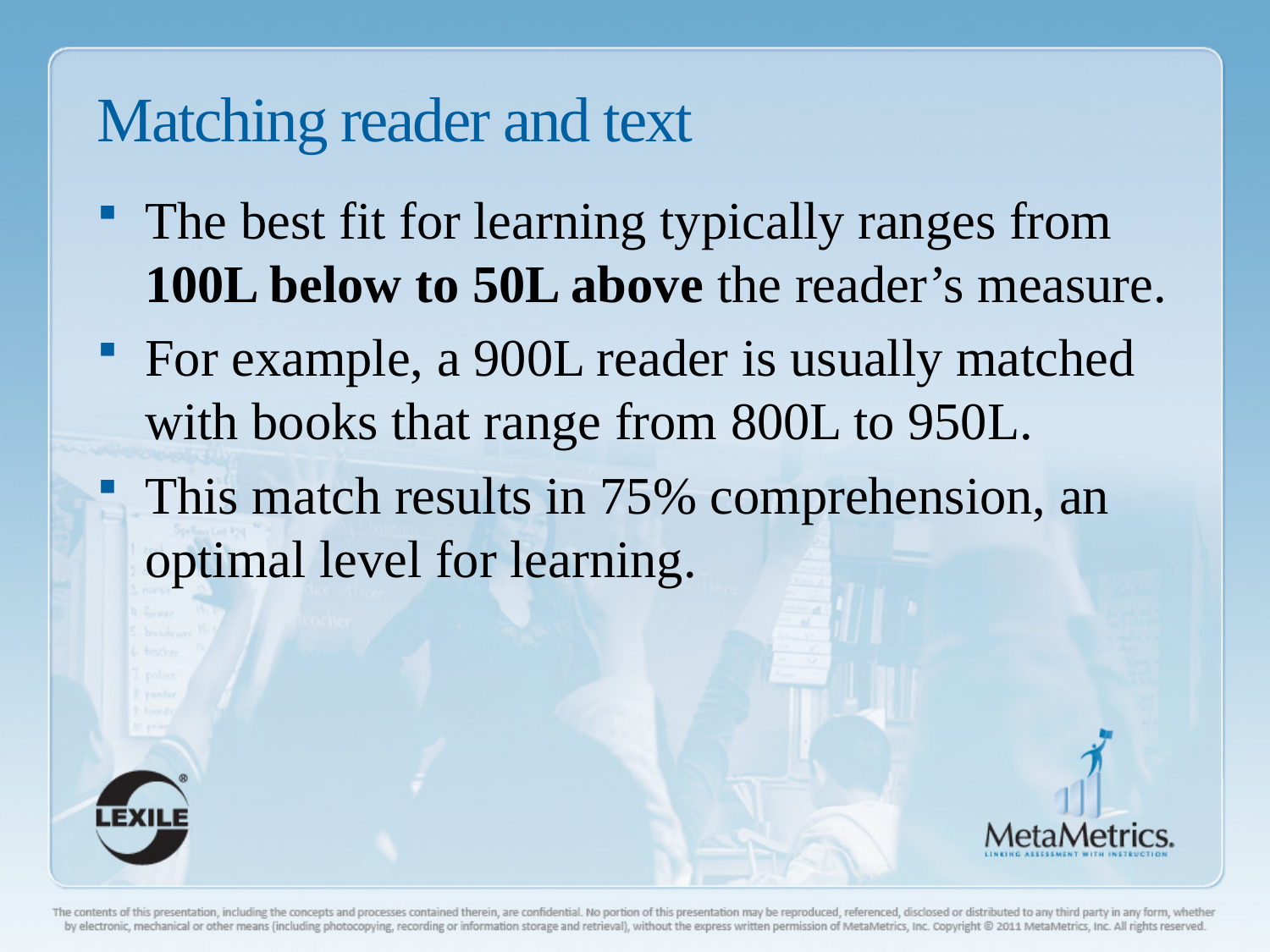

Matching reader and text
The best fit for learning typically ranges from 100L below to 50L above the reader’s measure.
For example, a 900L reader is usually matched with books that range from 800L to 950L.
This match results in 75% comprehension, an optimal level for learning.